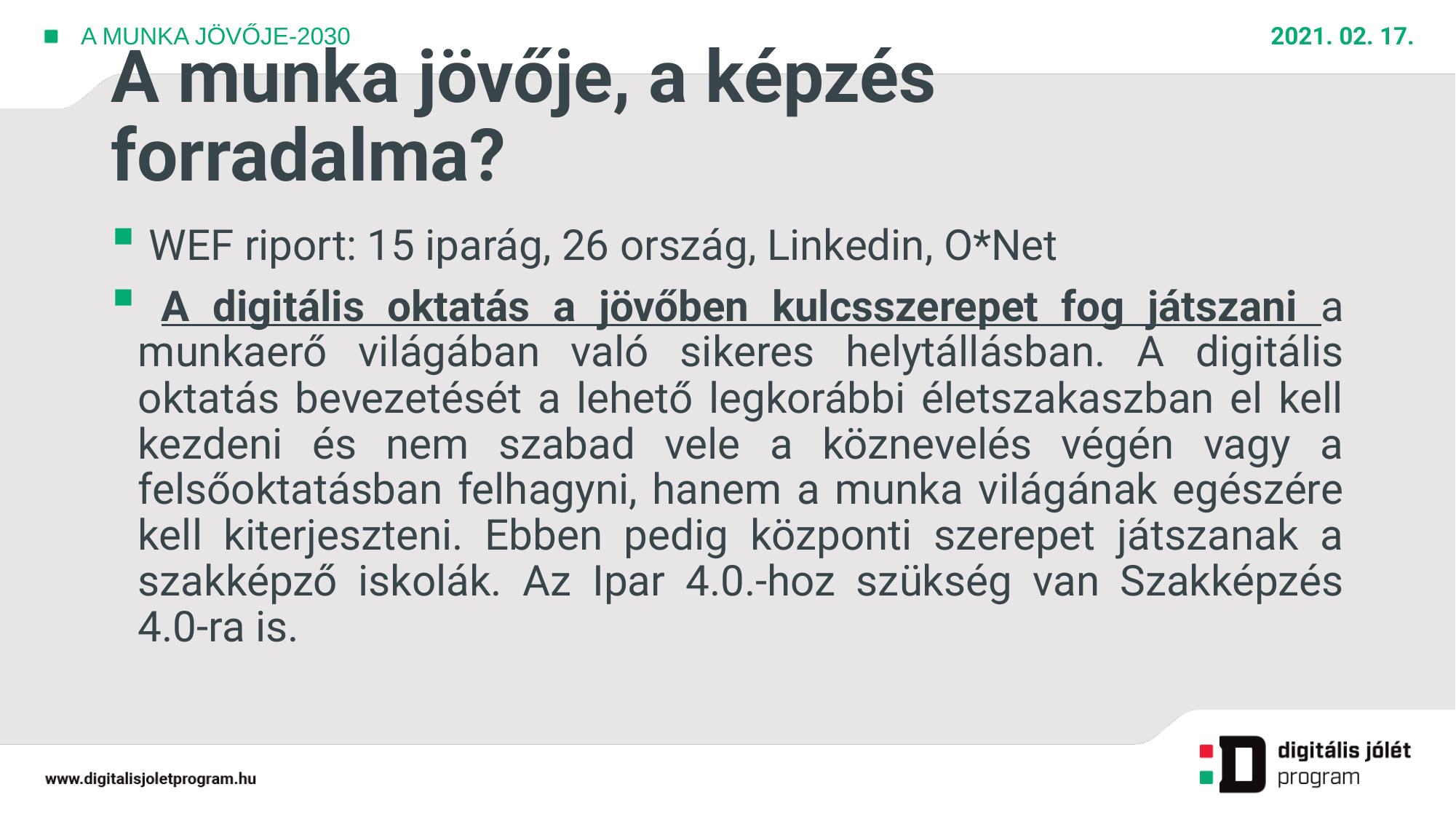

2021. 02. 17.
A munka jövője-2030
# A munka jövője, a képzés forradalma?
 WEF riport: 15 iparág, 26 ország, Linkedin, O*Net
 A digitális oktatás a jövőben kulcsszerepet fog játszani a munkaerő világában való sikeres helytállásban. A digitális oktatás bevezetését a lehető legkorábbi életszakaszban el kell kezdeni és nem szabad vele a köznevelés végén vagy a felsőoktatásban felhagyni, hanem a munka világának egészére kell kiterjeszteni. Ebben pedig központi szerepet játszanak a szakképző iskolák. Az Ipar 4.0.-hoz szükség van Szakképzés 4.0-ra is.